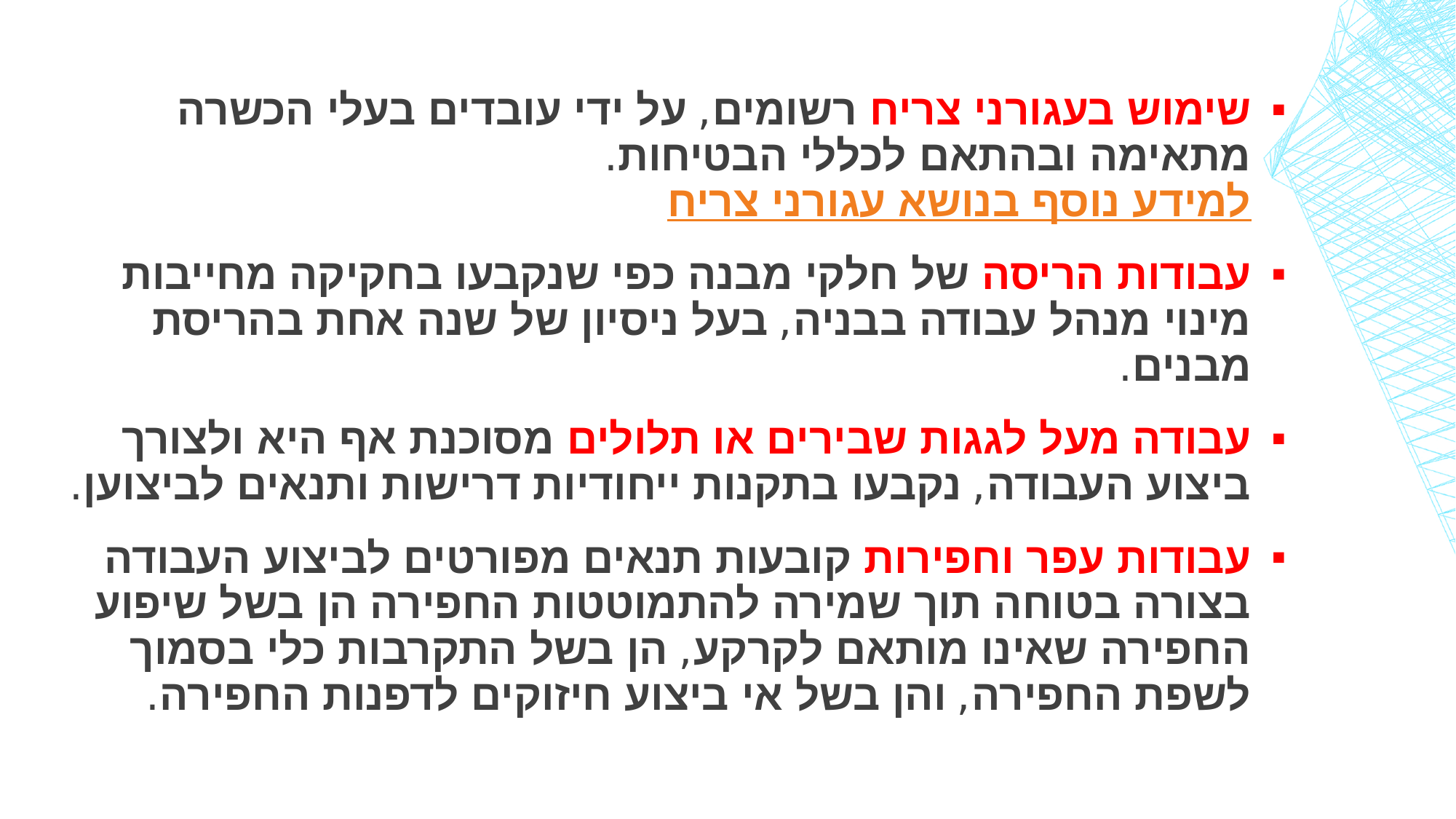

#
שימוש בעגורני צריח רשומים, על ידי עובדים בעלי הכשרה מתאימה ובהתאם לכללי הבטיחות. למידע נוסף בנושא עגורני צריח
עבודות הריסה של חלקי מבנה כפי שנקבעו בחקיקה מחייבות  מינוי מנהל עבודה בבניה, בעל ניסיון של שנה אחת בהריסת מבנים.
עבודה מעל לגגות שבירים או תלולים מסוכנת אף היא ולצורך ביצוע העבודה, נקבעו בתקנות ייחודיות דרישות ותנאים לביצוען.
עבודות עפר וחפירות קובעות תנאים מפורטים לביצוע העבודה בצורה בטוחה תוך שמירה להתמוטטות החפירה הן בשל שיפוע החפירה שאינו מותאם לקרקע, הן בשל התקרבות כלי בסמוך לשפת החפירה, והן בשל אי ביצוע חיזוקים לדפנות החפירה.
​